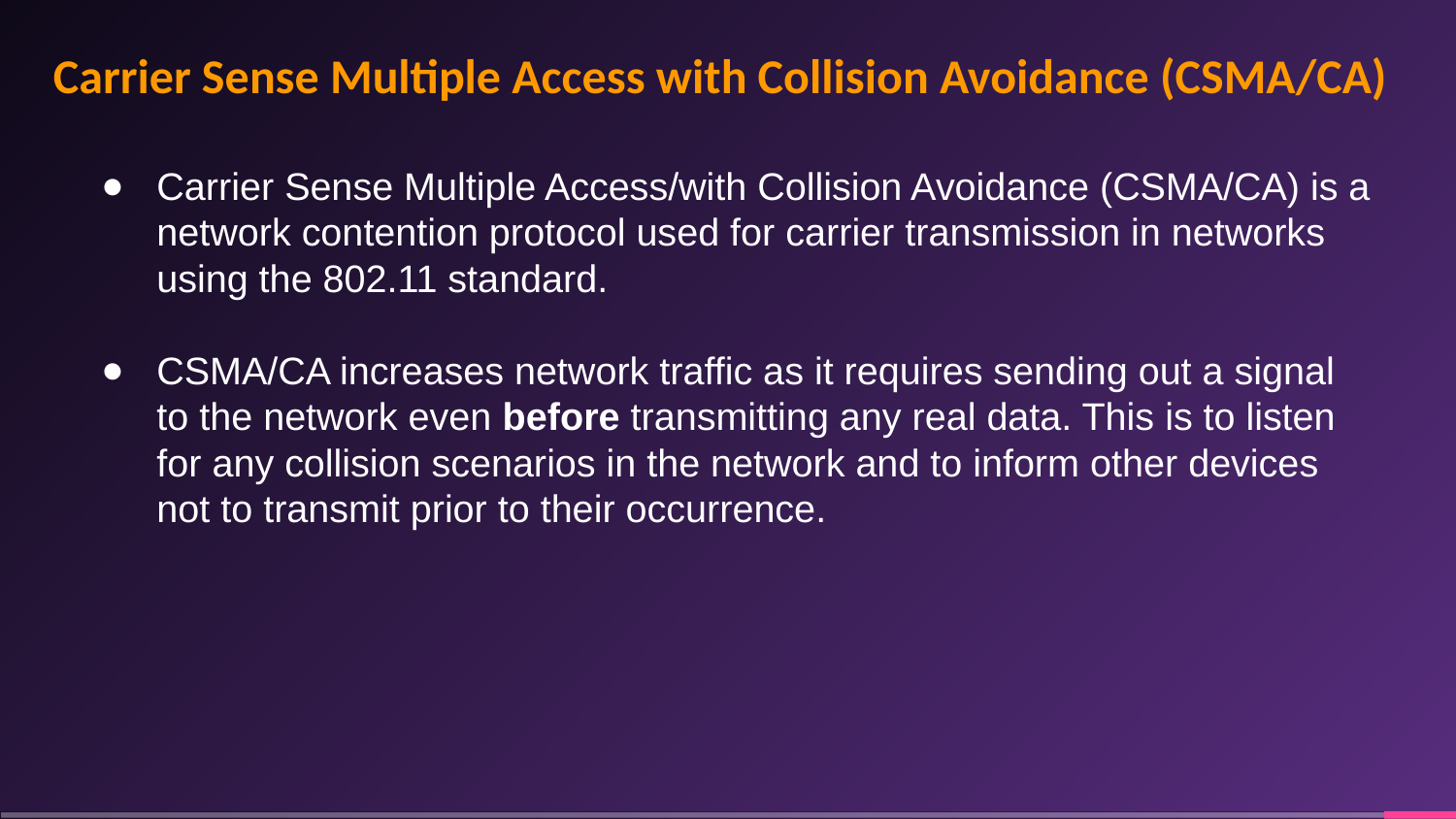

Carrier Sense Multiple Access with Collision Avoidance (CSMA/CA)
Carrier Sense Multiple Access/with Collision Avoidance (CSMA/CA) is a network contention protocol used for carrier transmission in networks using the 802.11 standard.

CSMA/CA increases network traffic as it requires sending out a signal to the network even before transmitting any real data. This is to listen for any collision scenarios in the network and to inform other devices not to transmit prior to their occurrence.